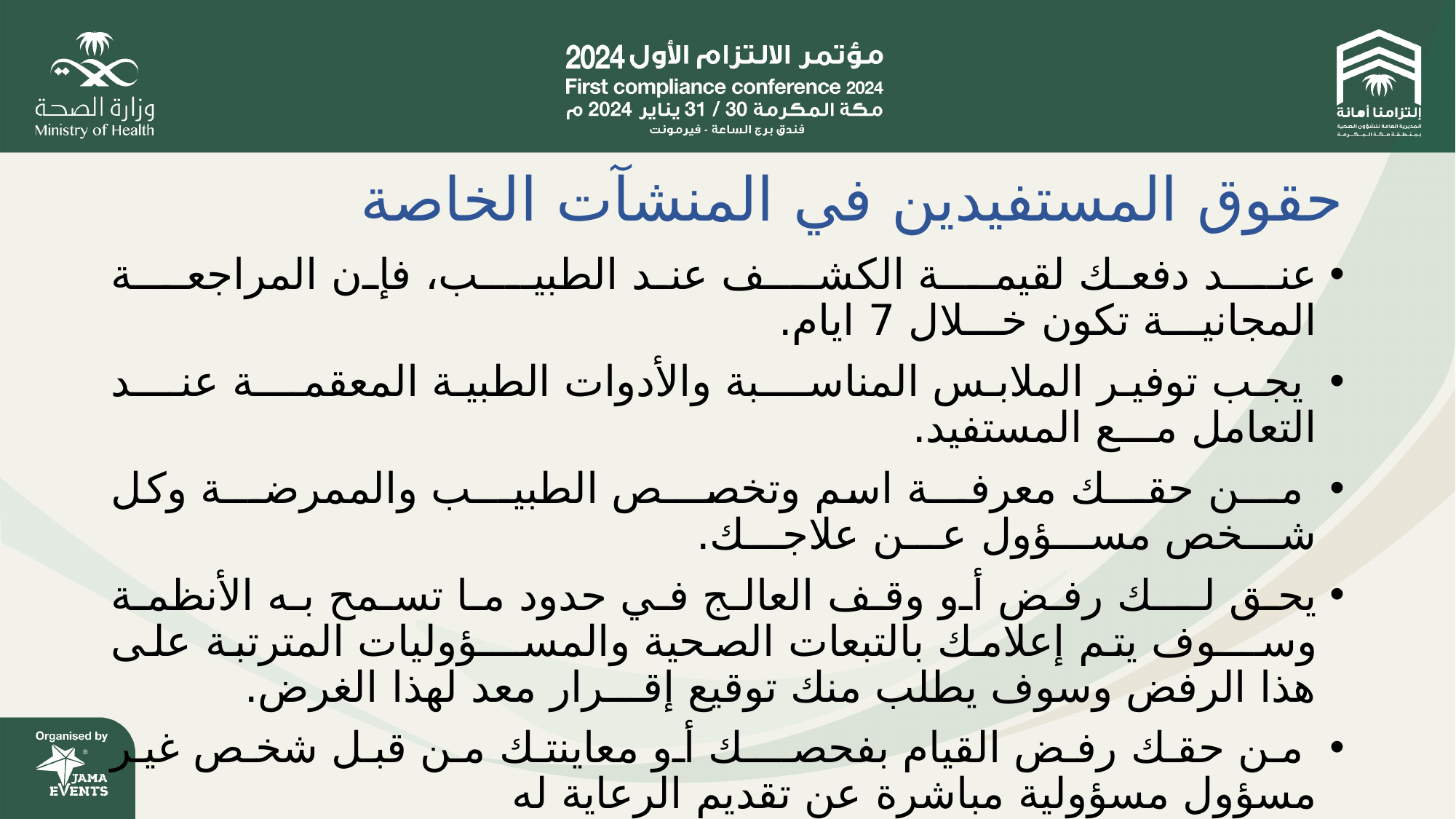

# حقوق المستفيدين في المنشآت الخاصة
عنـــد دفعك لقيمـــة الكشـــف عند الطبيـــب، فإن المراجعـــة المجانيـــة تكون خـــلال 7 ايام.
 يجب توفير الملابس المناســـبة والأدوات الطبية المعقمـــة عنـــد التعامل مـــع المستفيد.
 مـــن حقـــك معرفـــة اسم وتخصـــص الطبيـــب والممرضـــة وكل شـــخص مســـؤول عـــن علاجـــك.
يحق لـــك رفض أو وقف العالج في حدود ما تسمح به الأنظمة وســـوف يتم إعلامك بالتبعات الصحية والمســـؤوليات المترتبة على هذا الرفض وسوف يطلب منك توقيع إقـــرار معد لهذا الغرض.
 من حقك رفض القيام بفحصـــك أو معاينتك من قبل شخص غير مسؤول مسؤولية مباشرة عن تقديم الرعاية له